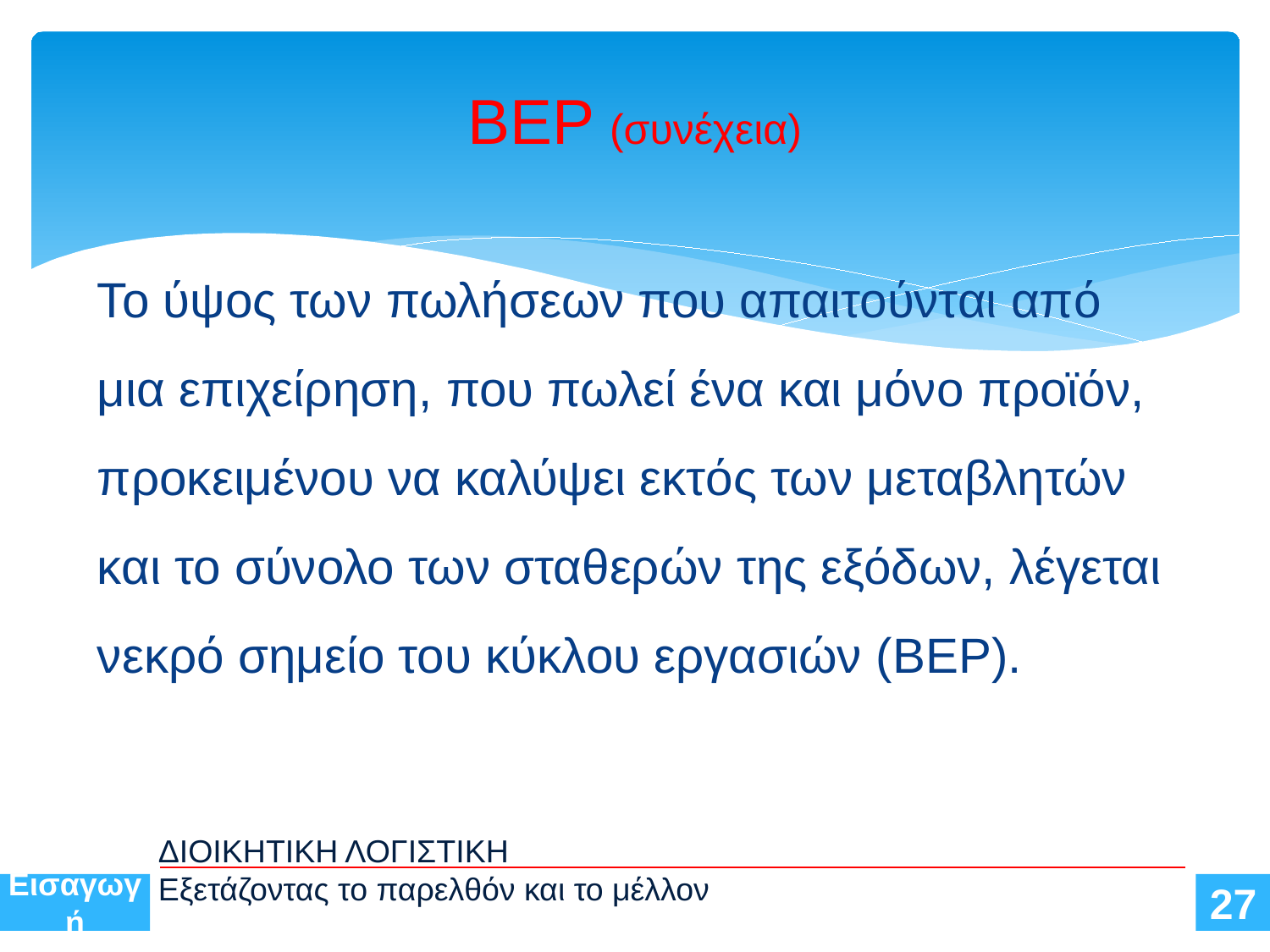

# BEP (συνέχεια)
Το ύψος των πωλήσεων που απαιτούνται από μια επιχείρηση, που πωλεί ένα και μόνο προϊόν, προκειμένου να καλύψει εκτός των μεταβλητών και το σύνολο των σταθερών της εξόδων, λέγεται νεκρό σημείο του κύκλου εργασιών (BEP).
ΔΙΟΙΚΗΤΙΚΗ ΛΟΓΙΣΤΙΚΗ
Εξετάζοντας το παρελθόν και το μέλλον
Εισαγωγή
27